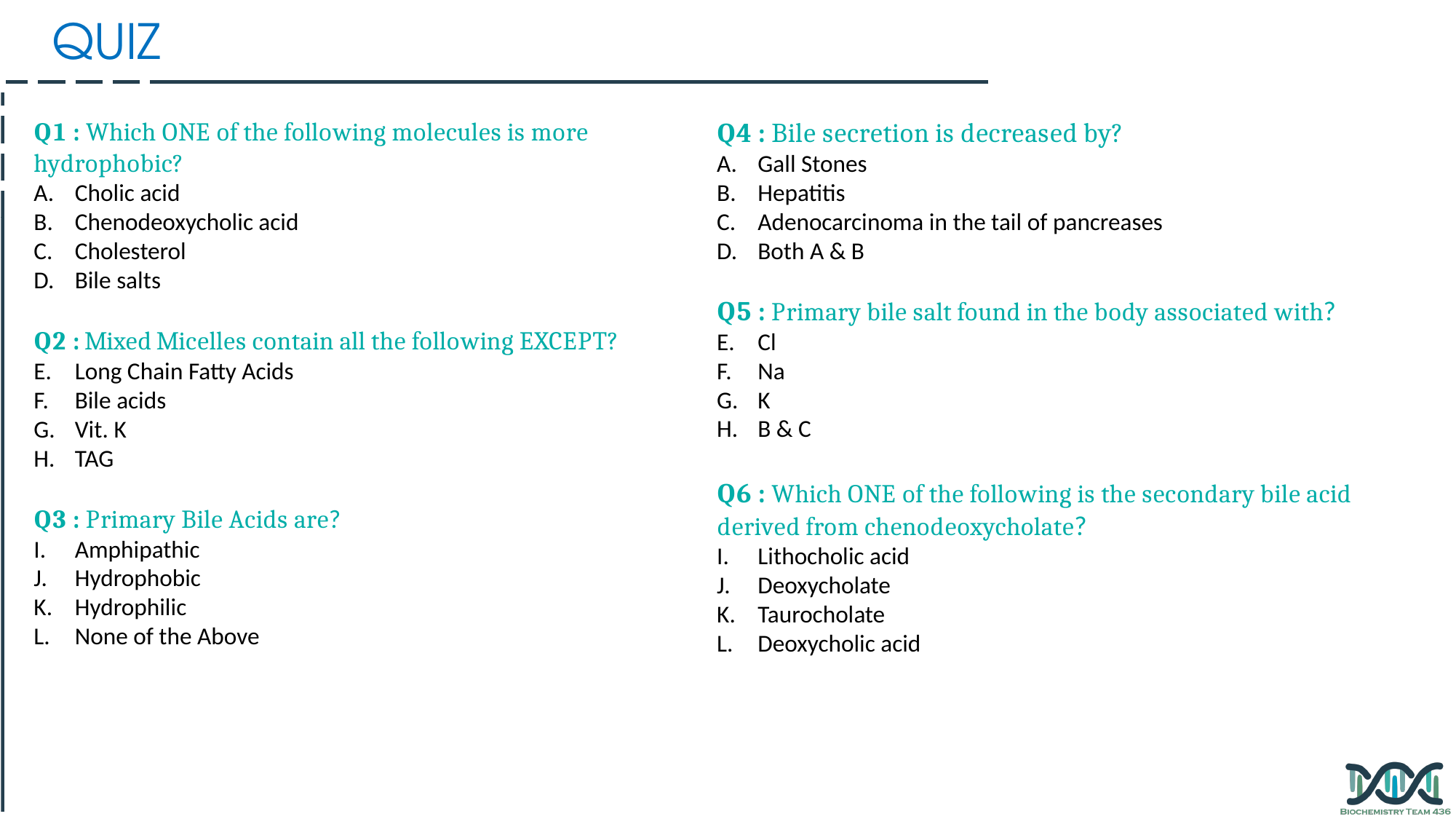

QUIZ
Q1 : Which ONE of the following molecules is more hydrophobic?
Cholic acid
Chenodeoxycholic acid
Cholesterol
Bile salts

Q2 : Mixed Micelles contain all the following EXCEPT?
Long Chain Fatty Acids
Bile acids
Vit. K
TAG

Q3 : Primary Bile Acids are?
Amphipathic
Hydrophobic
Hydrophilic
None of the Above
Q4 : Bile secretion is decreased by?
Gall Stones
Hepatitis
Adenocarcinoma in the tail of pancreases
Both A & B

Q5 : Primary bile salt found in the body associated with?
Cl
Na
K
B & C

Q6 : Which ONE of the following is the secondary bile acid derived from chenodeoxycholate?
Lithocholic acid
Deoxycholate
Taurocholate
Deoxycholic acid